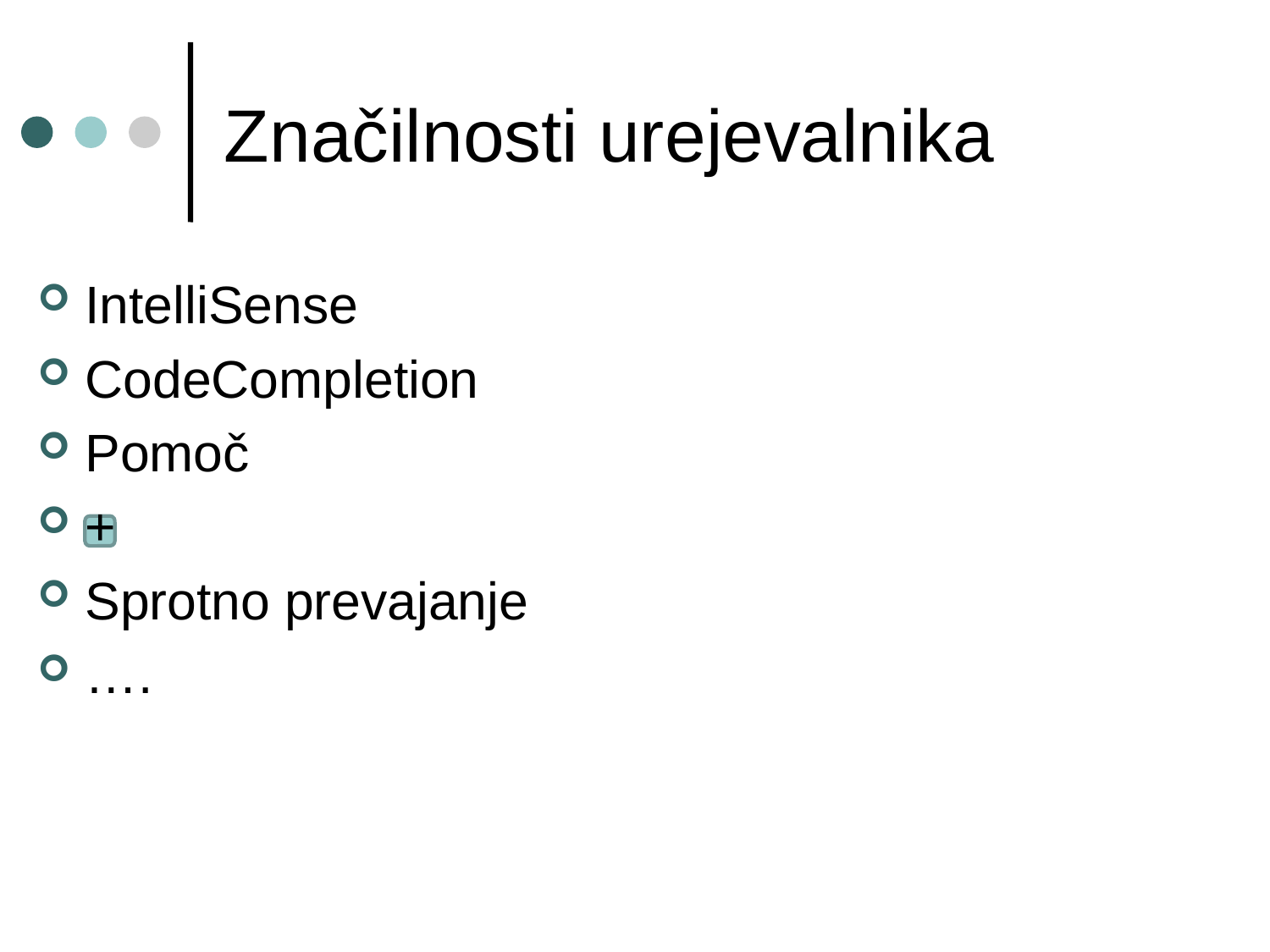

# Značilnosti urejevalnika
IntelliSense
CodeCompletion
Pomoč
+
Sprotno prevajanje
….